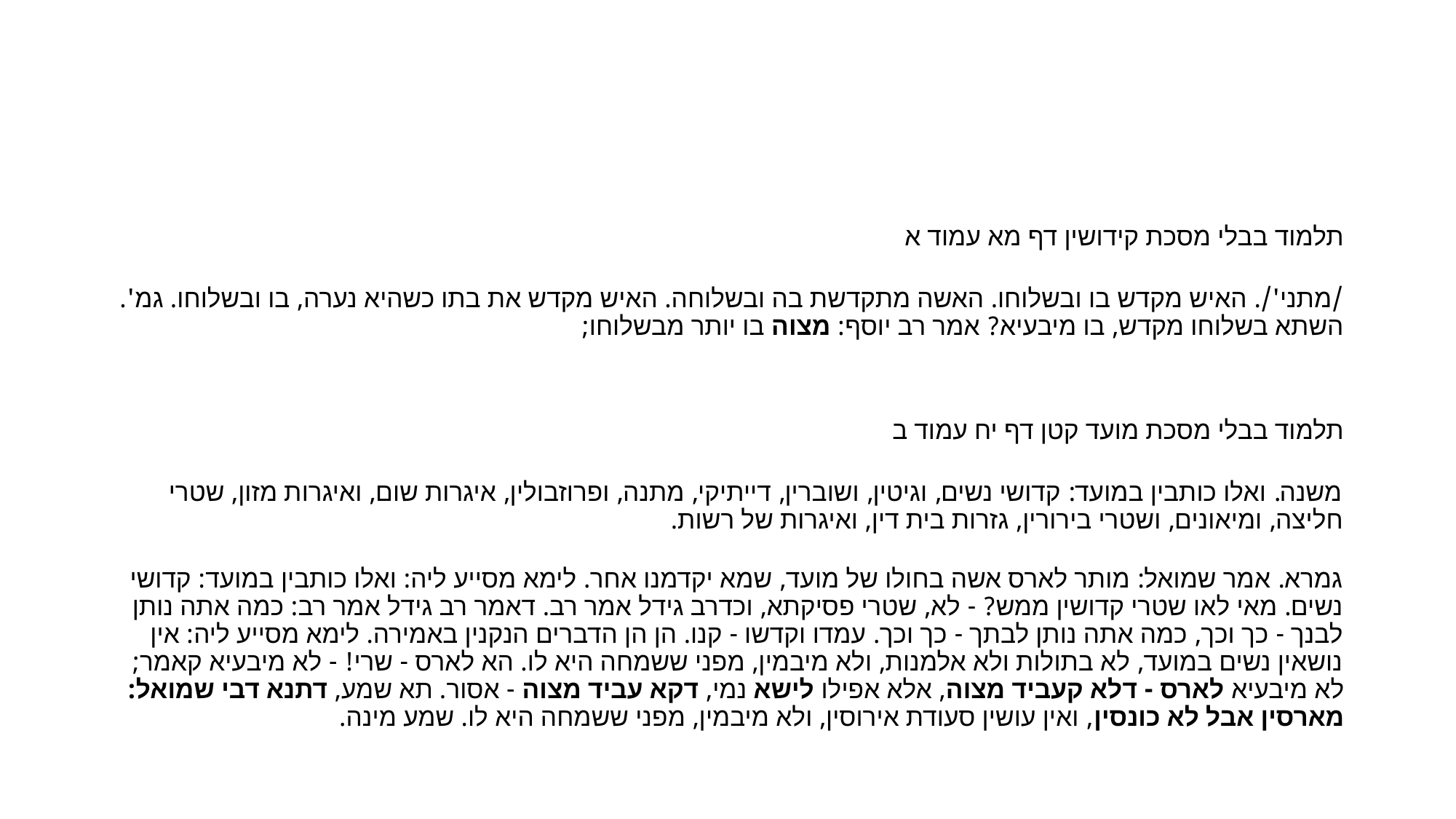

#
תלמוד בבלי מסכת קידושין דף מא עמוד א
/מתני'/. האיש מקדש בו ובשלוחו. האשה מתקדשת בה ובשלוחה. האיש מקדש את בתו כשהיא נערה, בו ובשלוחו. גמ'. השתא בשלוחו מקדש, בו מיבעיא? אמר רב יוסף: מצוה בו יותר מבשלוחו;
תלמוד בבלי מסכת מועד קטן דף יח עמוד ב
משנה. ואלו כותבין במועד: קדושי נשים, וגיטין, ושוברין, דייתיקי, מתנה, ופרוזבולין, איגרות שום, ואיגרות מזון, שטרי חליצה, ומיאונים, ושטרי בירורין, גזרות בית דין, ואיגרות של רשות.
גמרא. אמר שמואל: מותר לארס אשה בחולו של מועד, שמא יקדמנו אחר. לימא מסייע ליה: ואלו כותבין במועד: קדושי נשים. מאי לאו שטרי קדושין ממש? - לא, שטרי פסיקתא, וכדרב גידל אמר רב. דאמר רב גידל אמר רב: כמה אתה נותן לבנך - כך וכך, כמה אתה נותן לבתך - כך וכך. עמדו וקדשו - קנו. הן הן הדברים הנקנין באמירה. לימא מסייע ליה: אין נושאין נשים במועד, לא בתולות ולא אלמנות, ולא מיבמין, מפני ששמחה היא לו. הא לארס - שרי! - לא מיבעיא קאמר; לא מיבעיא לארס - דלא קעביד מצוה, אלא אפילו לישא נמי, דקא עביד מצוה - אסור. תא שמע, דתנא דבי שמואל: מארסין אבל לא כונסין, ואין עושין סעודת אירוסין, ולא מיבמין, מפני ששמחה היא לו. שמע מינה.